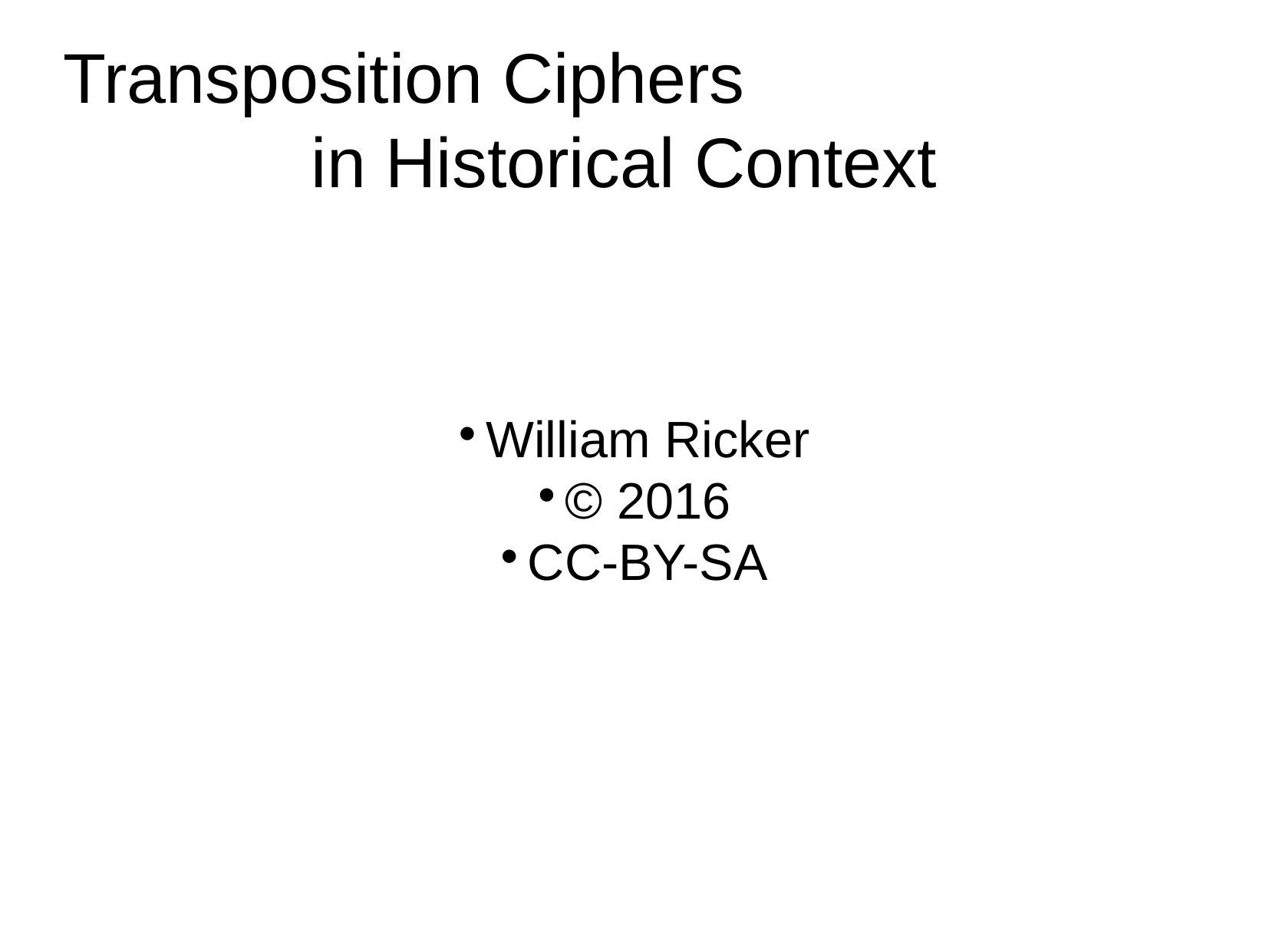

Transposition Ciphers
in Historical Context
William Ricker
© 2016
CC-BY-SA